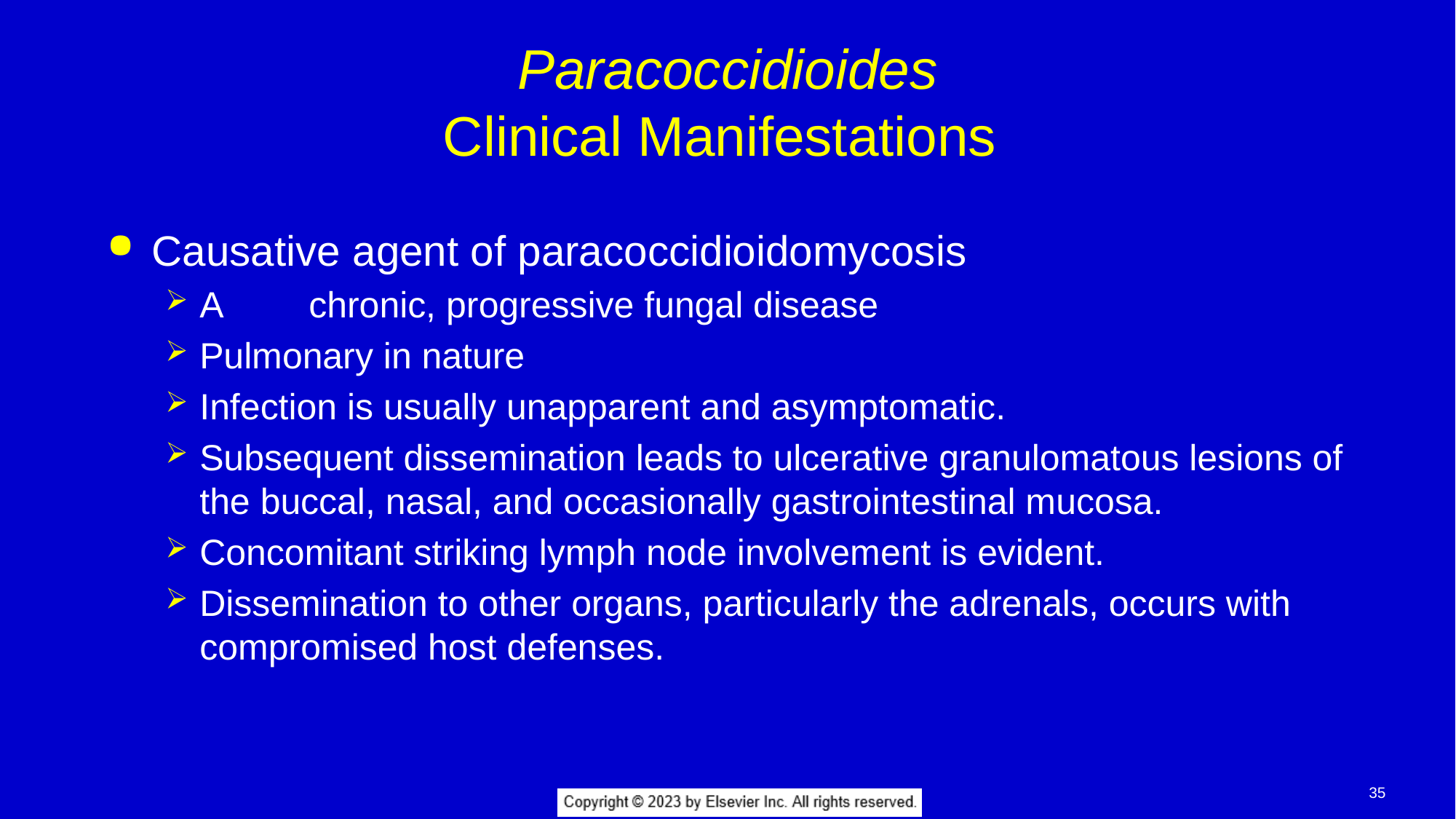

# Paracoccidioides Clinical Manifestations
Causative agent of paracoccidioidomycosis
A	chronic, progressive fungal disease
Pulmonary in nature
Infection is usually unapparent and asymptomatic.
Subsequent dissemination leads to ulcerative granulomatous lesions of the buccal, nasal, and occasionally gastrointestinal mucosa.
Concomitant striking lymph node involvement is evident.
Dissemination to other organs, particularly the adrenals, occurs with compromised host defenses.